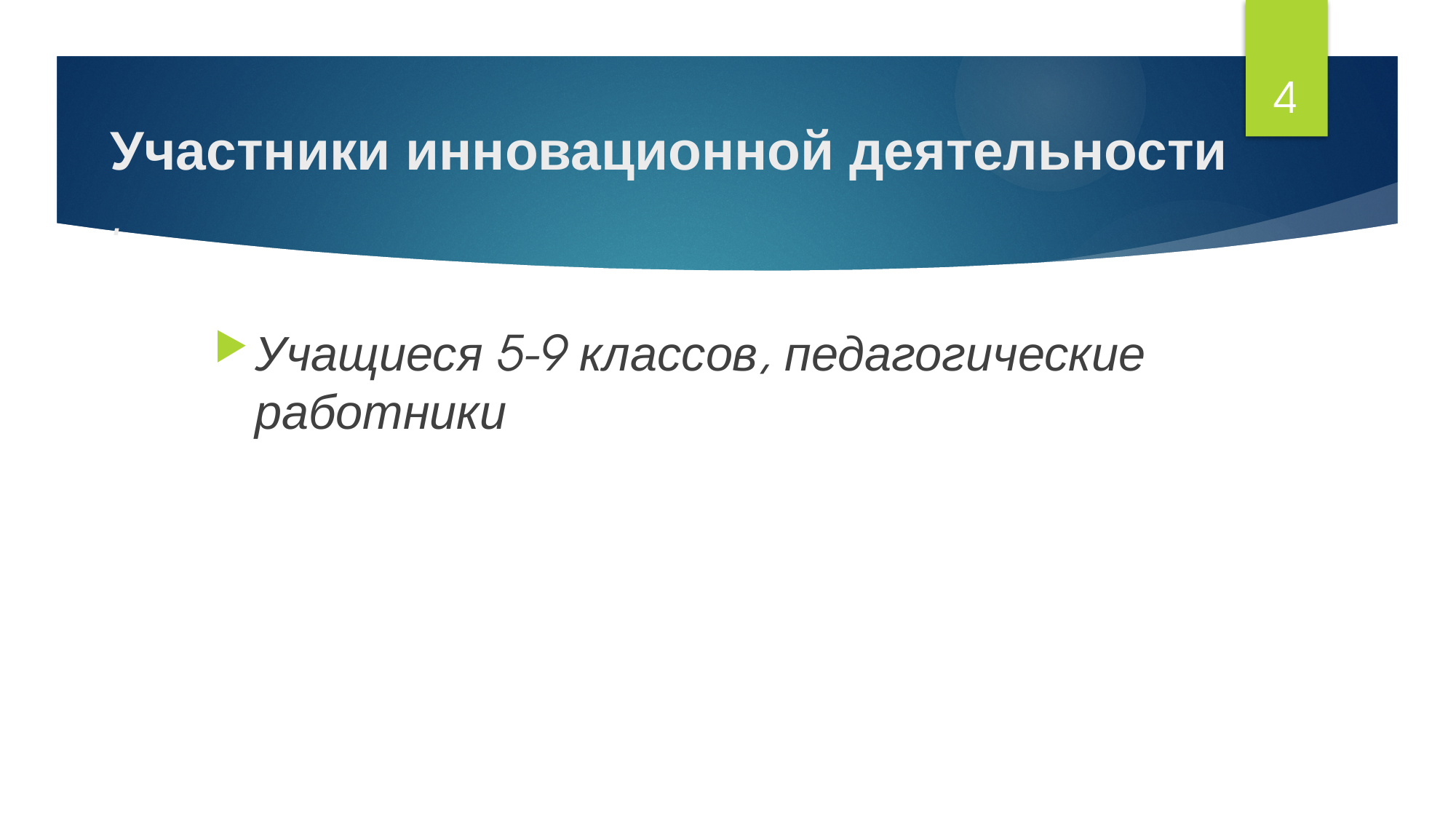

4
# Участники инновационной деятельности .
Учащиеся 5-9 классов, педагогические работники